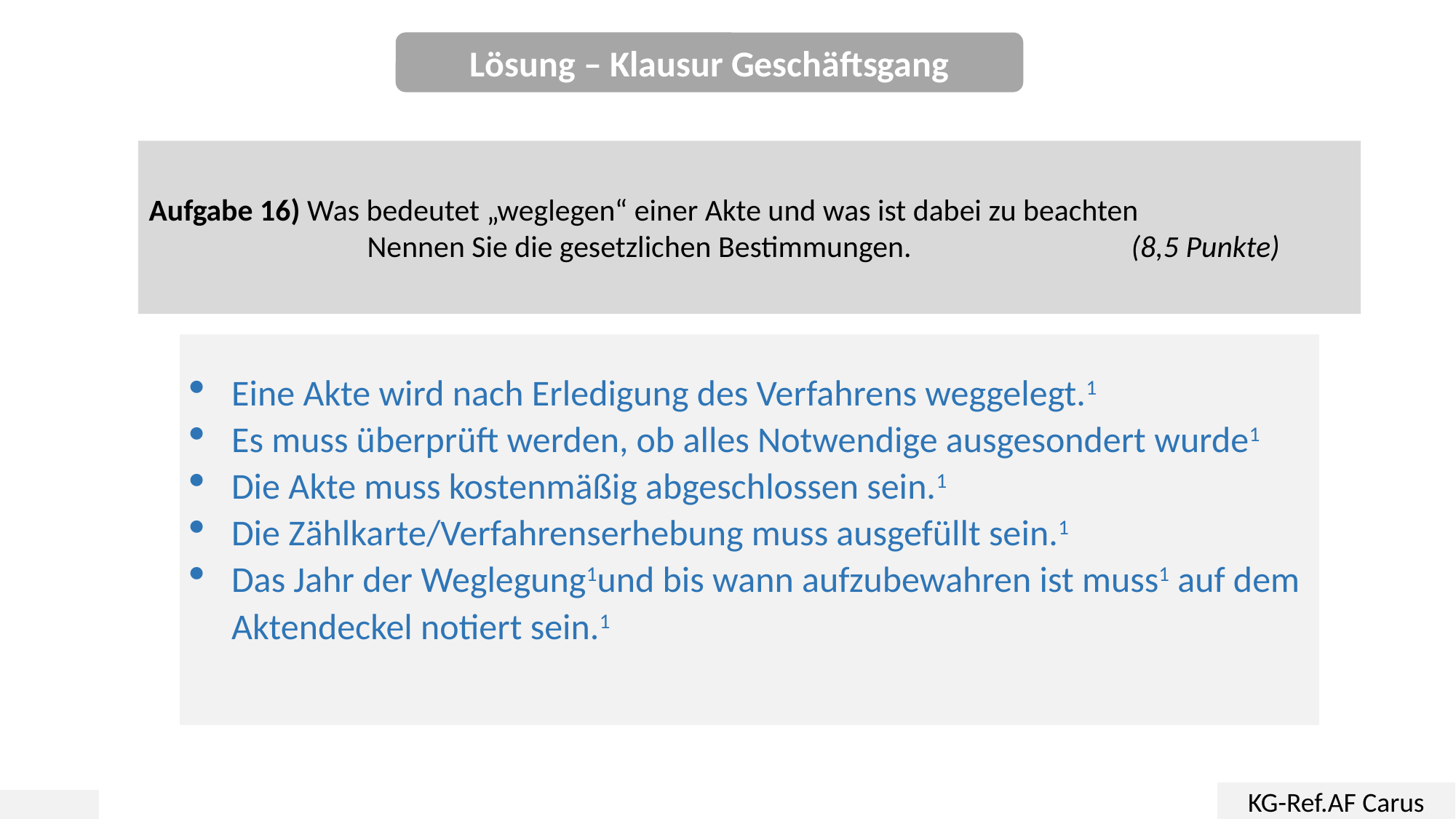

Lösung – Klausur Geschäftsgang
Aufgabe 16) Was bedeutet „weglegen“ einer Akte und was ist dabei zu beachten
		Nennen Sie die gesetzlichen Bestimmungen.			(8,5 Punkte)
Eine Akte wird nach Erledigung des Verfahrens weggelegt.1
Es muss überprüft werden, ob alles Notwendige ausgesondert wurde1
Die Akte muss kostenmäßig abgeschlossen sein.1
Die Zählkarte/Verfahrenserhebung muss ausgefüllt sein.1
Das Jahr der Weglegung1und bis wann aufzubewahren ist muss1 auf dem Aktendeckel notiert sein.1

KG-Ref.AF Carus